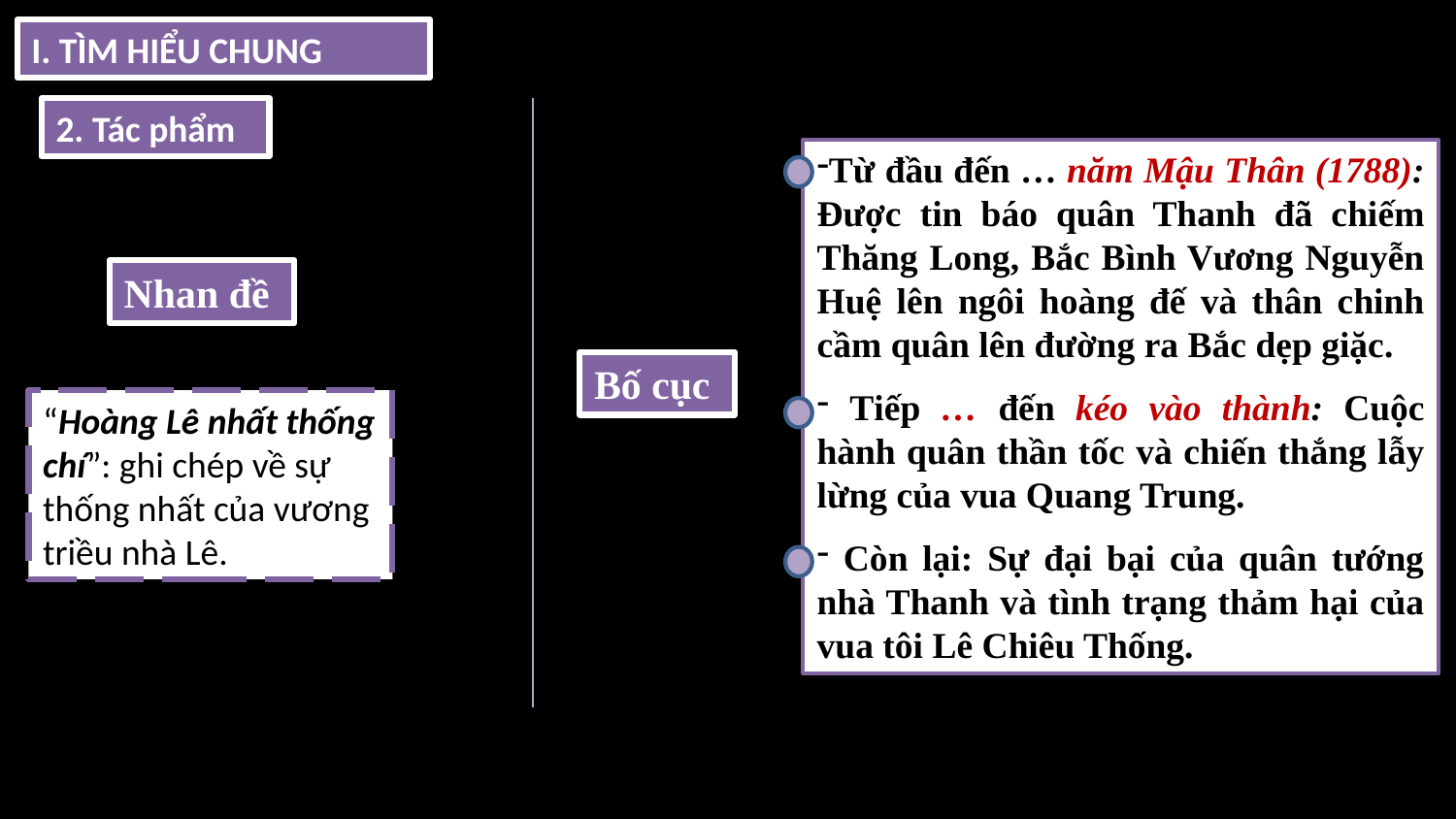

I. TÌM HIỂU CHUNG
2. Tác phẩm
Từ đầu đến … năm Mậu Thân (1788): Được tin báo quân Thanh đã chiếm Thăng Long, Bắc Bình Vương Nguyễn Huệ lên ngôi hoàng đế và thân chinh cầm quân lên đường ra Bắc dẹp giặc.

 Tiếp … đến kéo vào thành: Cuộc hành quân thần tốc và chiến thắng lẫy lừng của vua Quang Trung.

 Còn lại: Sự đại bại của quân tướng nhà Thanh và tình trạng thảm hại của vua tôi Lê Chiêu Thống.

Nhan đề
Bố cục
“Hoàng Lê nhất thống chí”: ghi chép về sự thống nhất của vương triều nhà Lê.